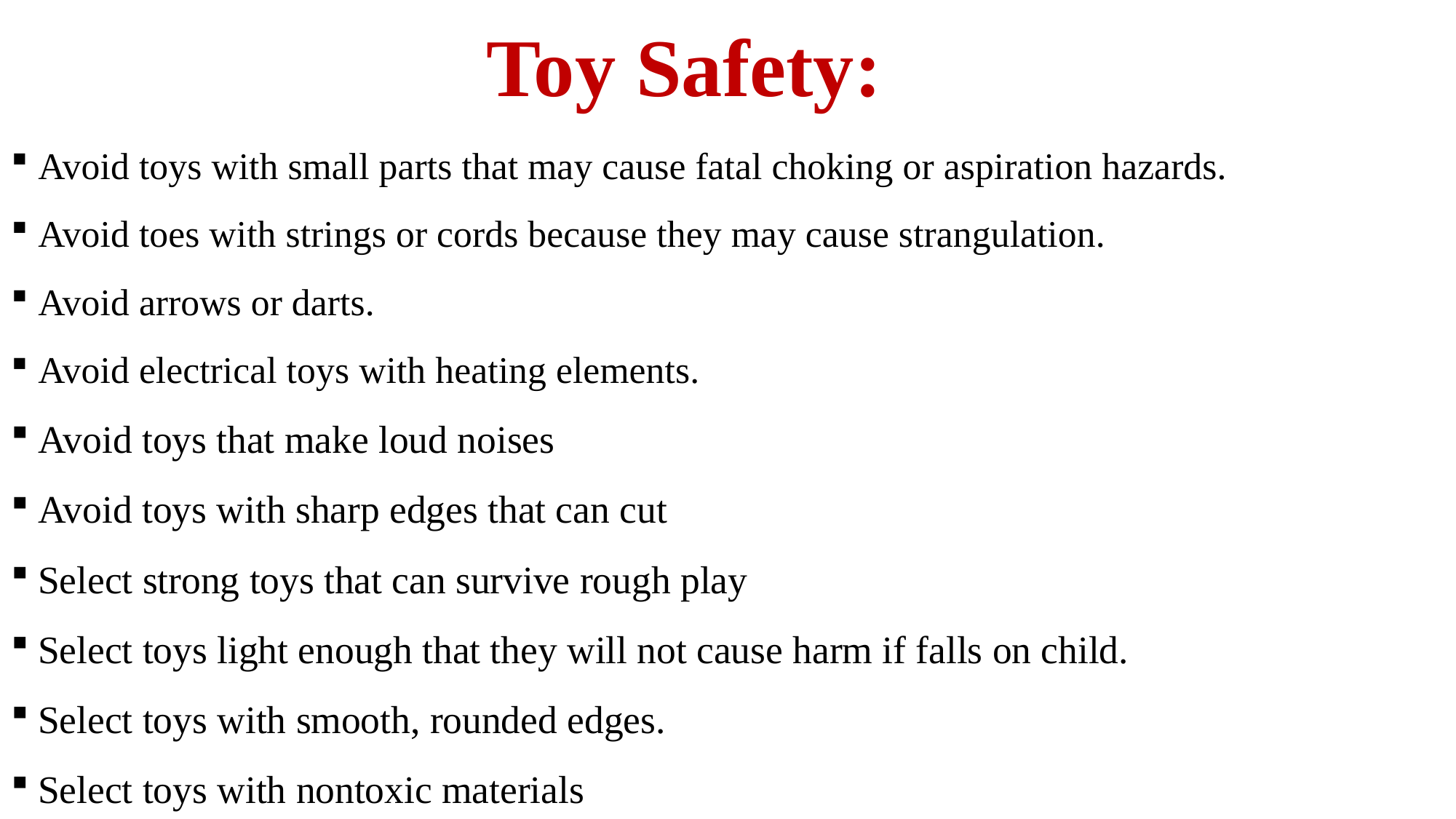

# Toy Safety:
Avoid toys with small parts that may cause fatal choking or aspiration hazards.
Avoid toes with strings or cords because they may cause strangulation.
Avoid arrows or darts.
Avoid electrical toys with heating elements.
Avoid toys that make loud noises
Avoid toys with sharp edges that can cut
Select strong toys that can survive rough play
Select toys light enough that they will not cause harm if falls on child.
Select toys with smooth, rounded edges.
Select toys with nontoxic materials